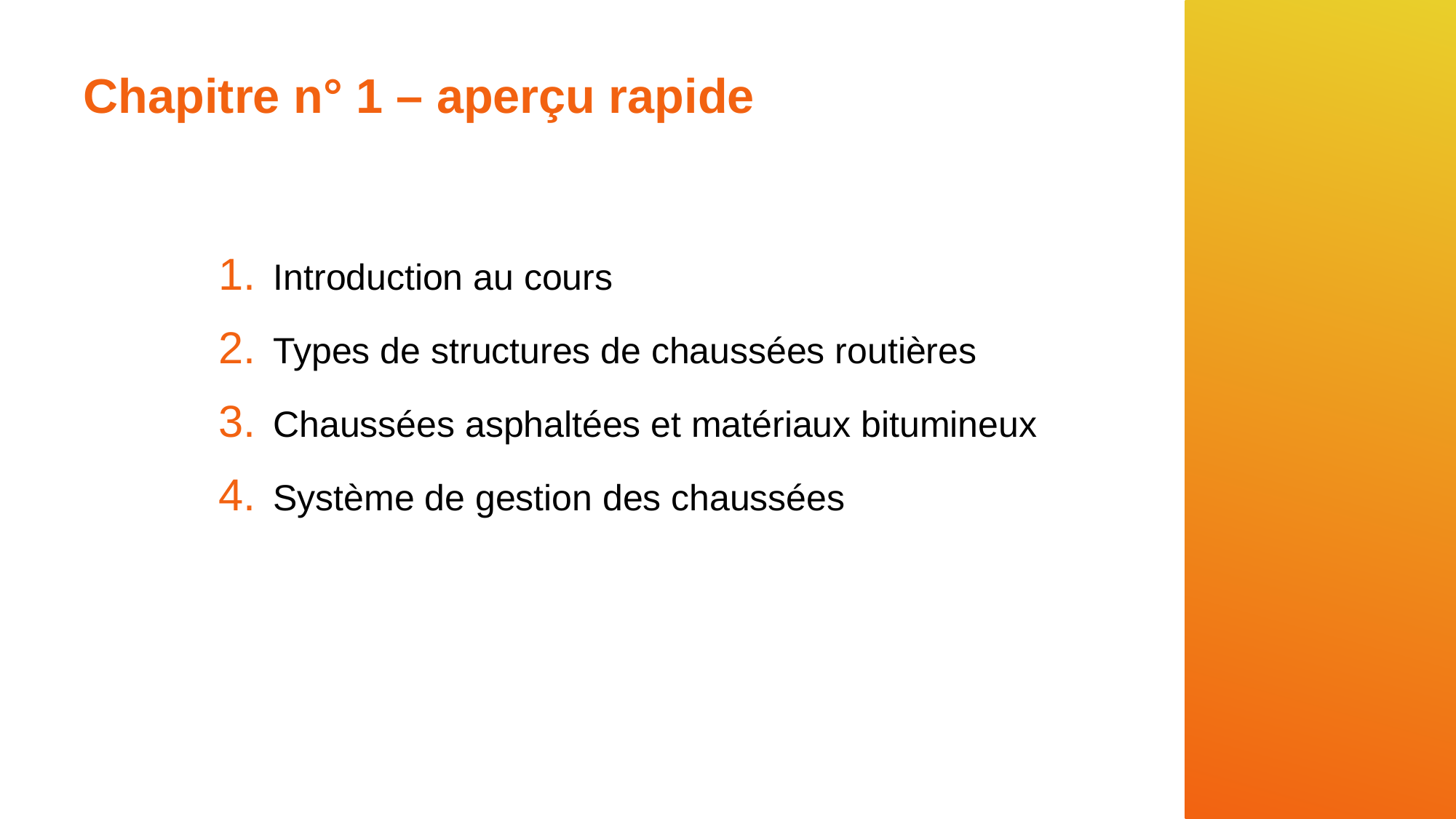

# Chapitre n° 1 – aperçu rapide
Introduction au cours
Types de structures de chaussées routières
Chaussées asphaltées et matériaux bitumineux
Système de gestion des chaussées